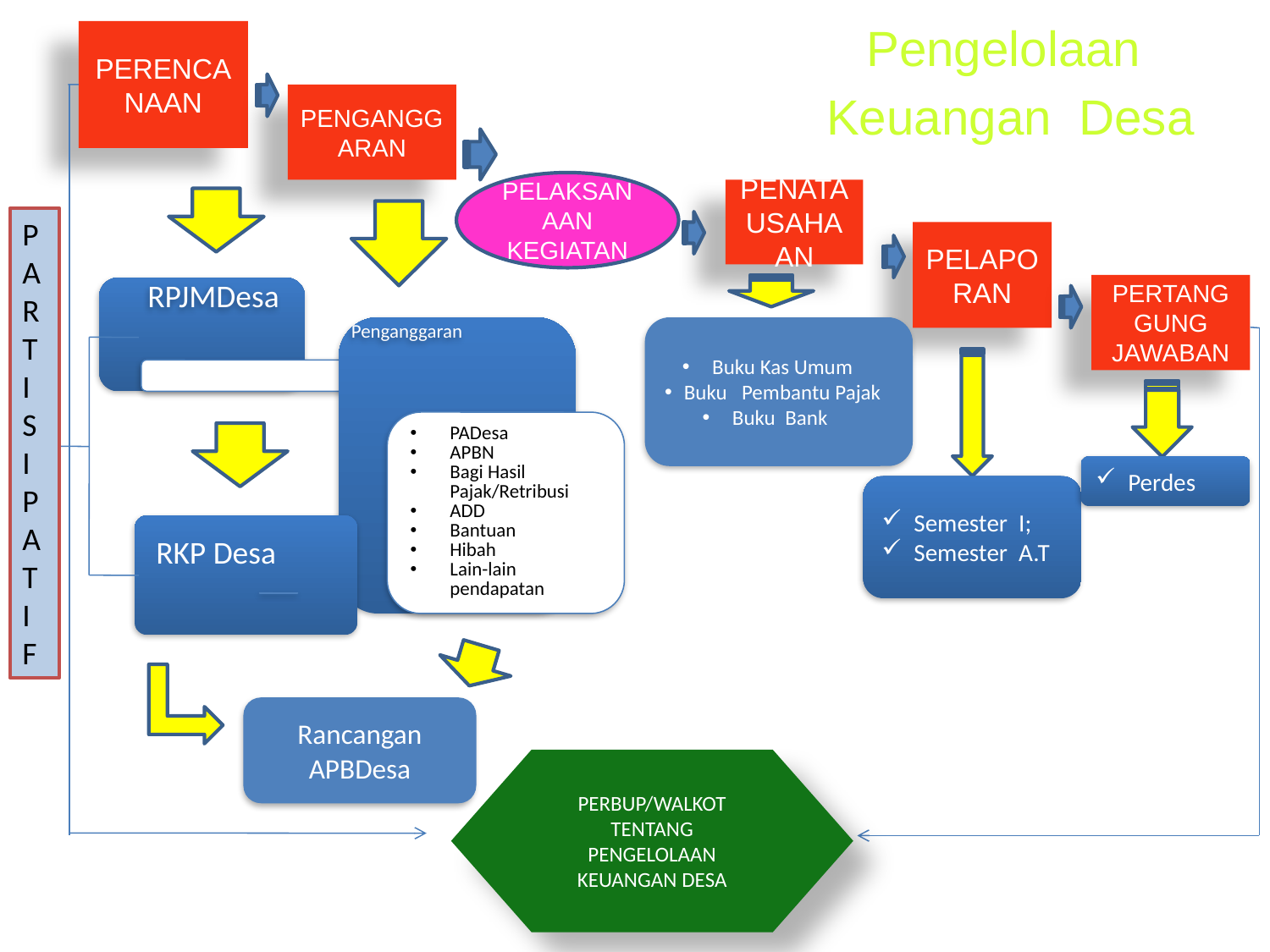

Pengelolaan
Keuangan  Desa
PERENCANAAN

PENGANGGARAN

PELAKSANAAN
KEGIATAN
PENATA
USAHAAN

P
A
R
T
I
S
I
P
A
T
I
F

PELAPORAN

PERTANGGUNG
JAWABAN
     RPJMDesa

Buku Kas Umum
Buku   Pembantu Pajak
Buku  Bank
Penganggaran
PADesa
Bagi Hasil Pajak/Retribusi
ADD
Bantuan
Hibah
APBN
Lain-lain pendapatan

Perdes

Semester  I;
Semester  A.T
RKP Desa

Rancangan
APBDesa
PERBUP/WALKOT
TENTANG
PENGELOLAAN KEUANGAN DESA